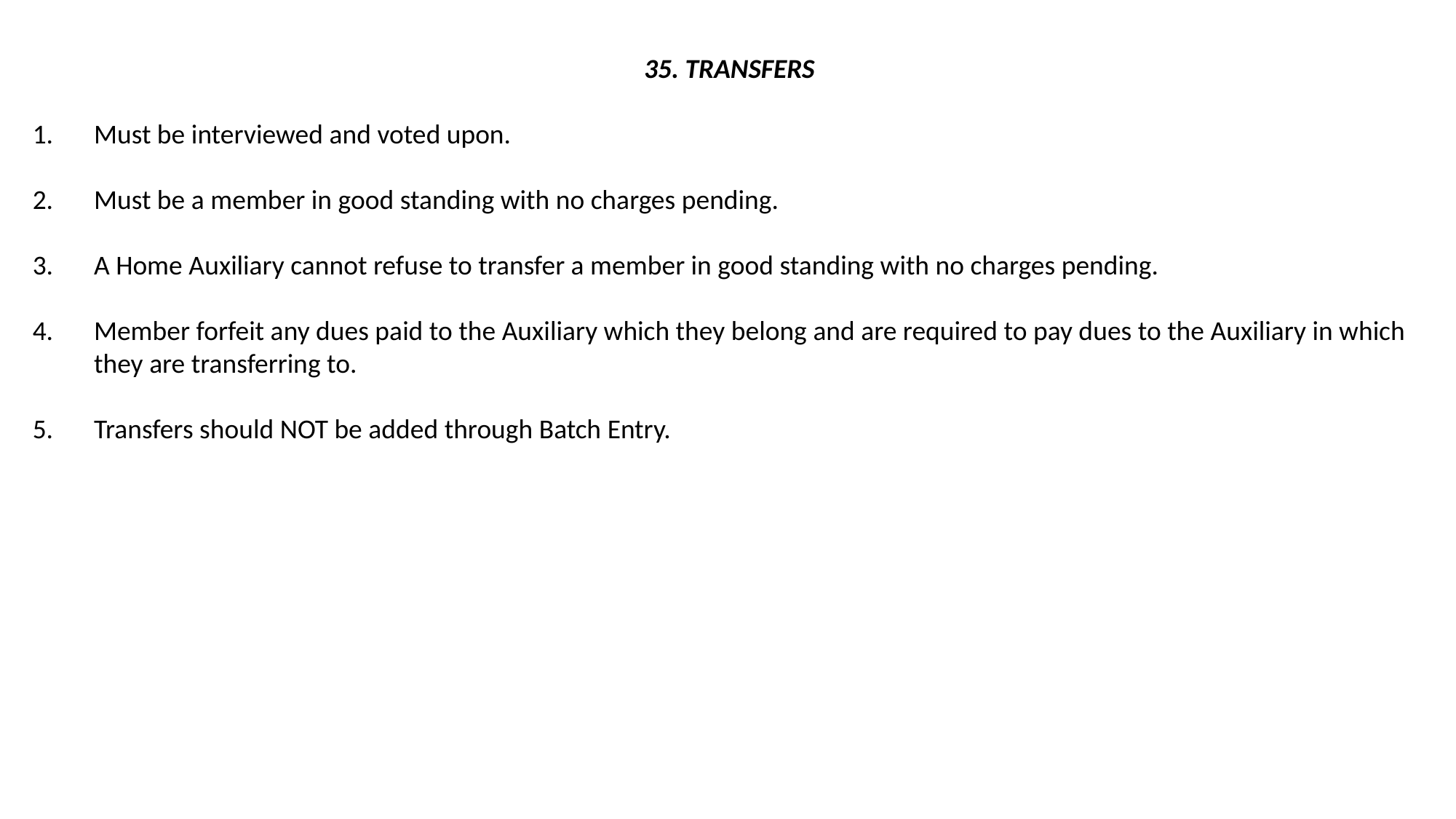

35. TRANSFERS

Must be interviewed and voted upon.

Must be a member in good standing with no charges pending.

A Home Auxiliary cannot refuse to transfer a member in good standing with no charges pending.

Member forfeit any dues paid to the Auxiliary which they belong and are required to pay dues to the Auxiliary in which they are transferring to.

Transfers should NOT be added through Batch Entry.